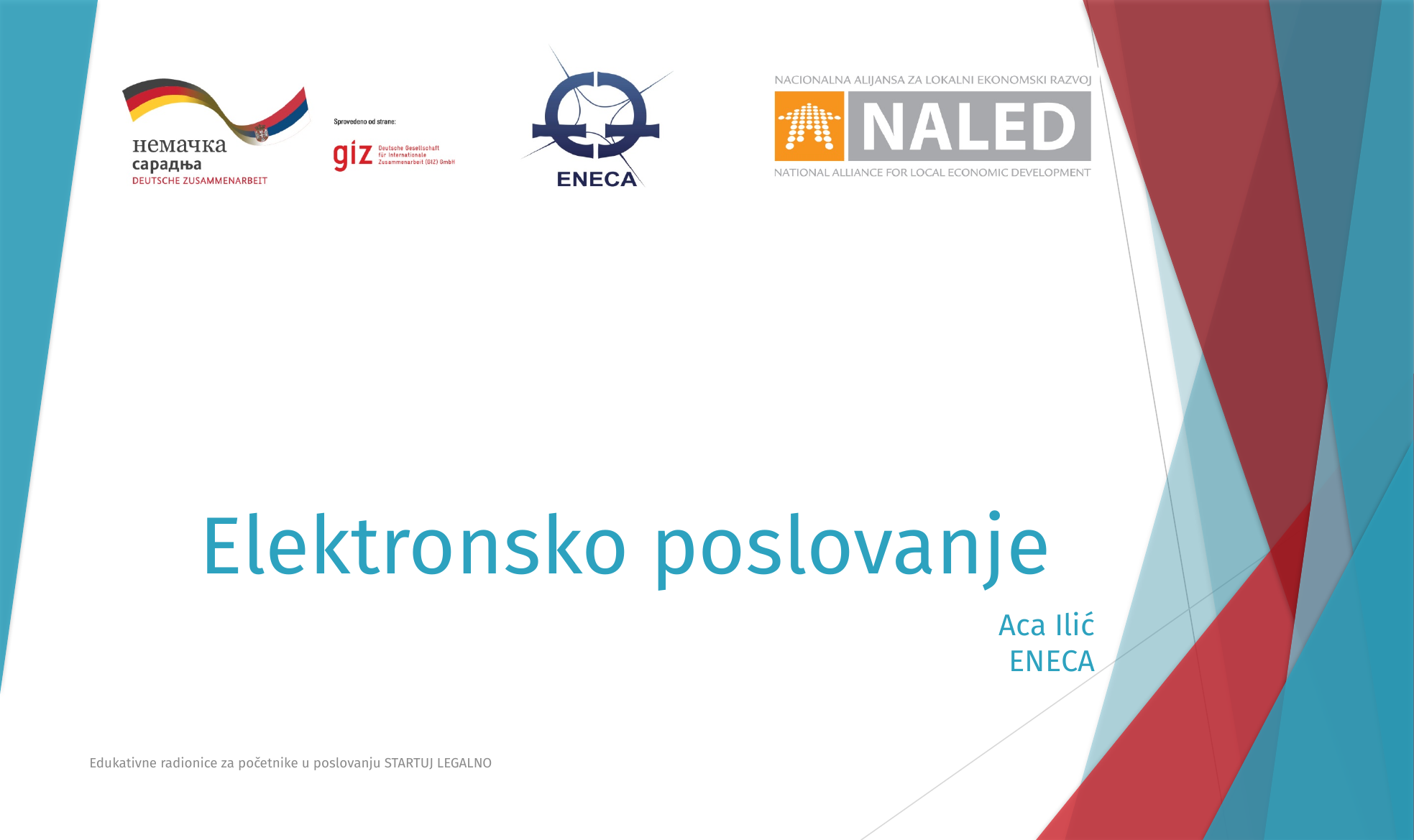

# Elektronsko poslovanje
Aca Ilić
ENECA
Edukativne radionice za početnike u poslovanju STARTUJ LEGALNO